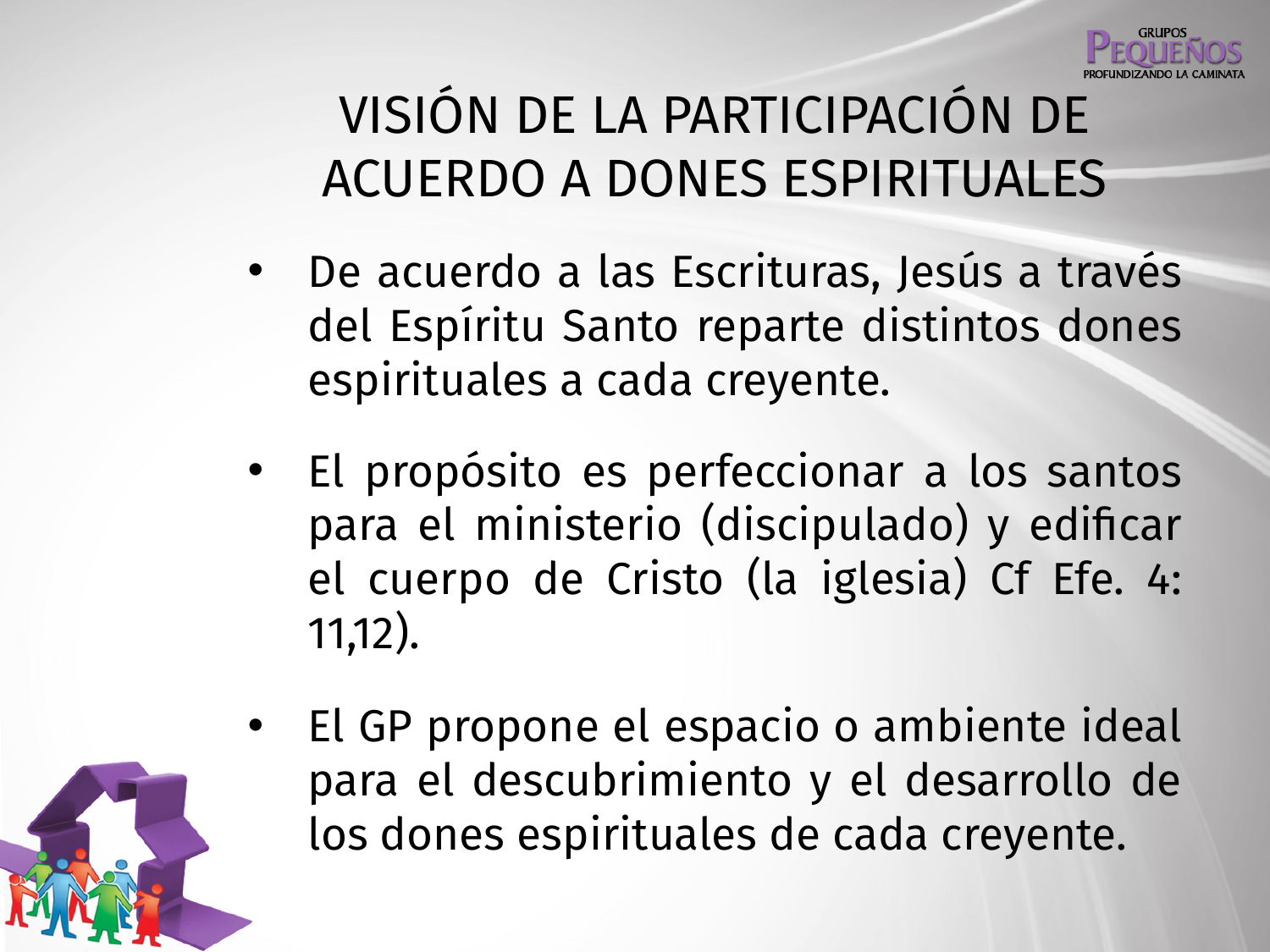

# VISIÓN DE LA PARTICIPACIÓN DE ACUERDO A DONES ESPIRITUALES
De acuerdo a las Escrituras, Jesús a través del Espíritu Santo reparte distintos dones espirituales a cada creyente.

El propósito es perfeccionar a los santos para el ministerio (discipulado) y edificar el cuerpo de Cristo (la iglesia) Cf Efe. 4: 11,12).

El GP propone el espacio o ambiente ideal para el descubrimiento y el desarrollo de los dones espirituales de cada creyente.